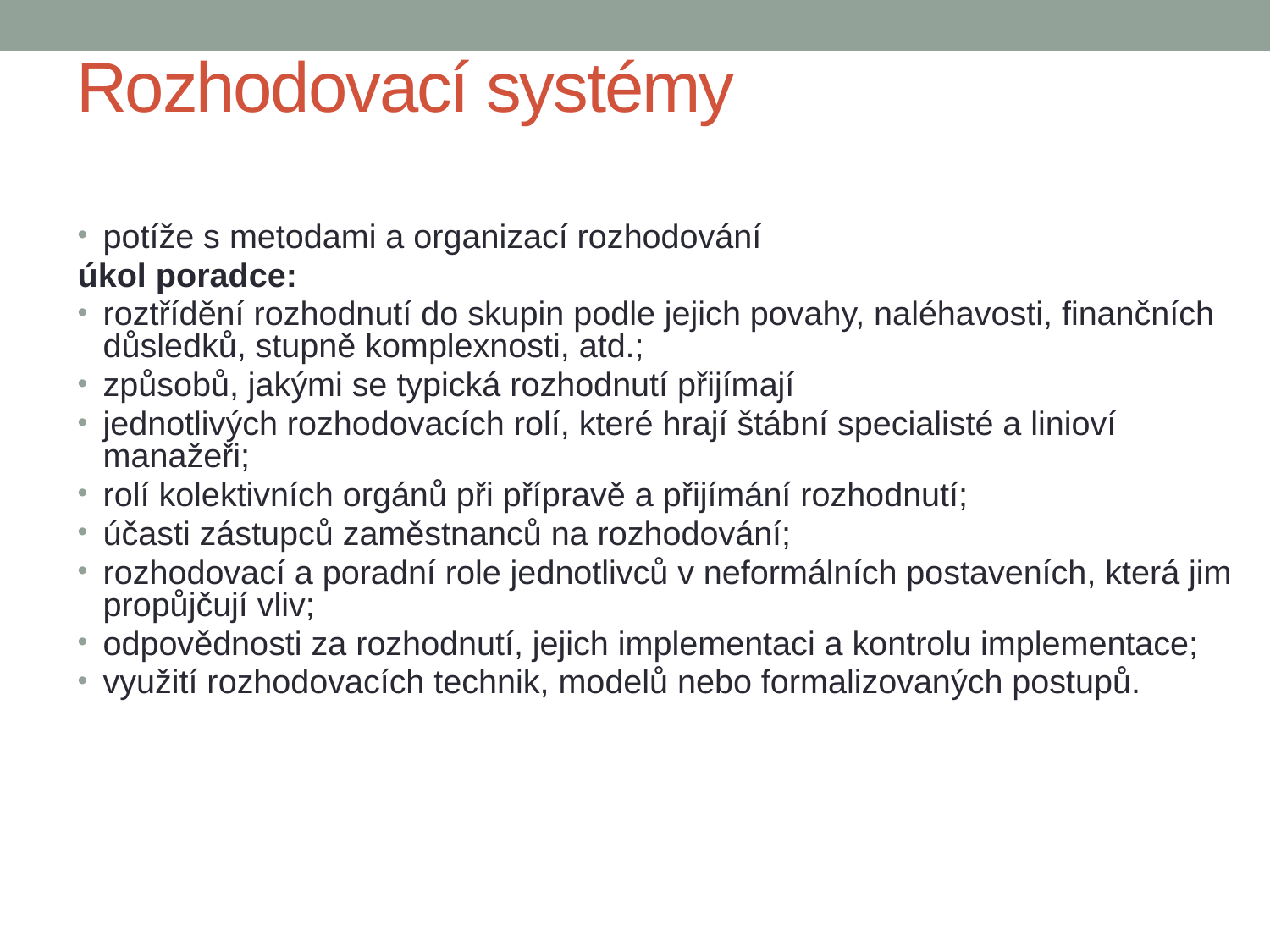

# Rozhodovací systémy
potíže s metodami a organizací rozhodování
úkol poradce:
roztřídění rozhodnutí do skupin podle jejich povahy, naléhavosti, finančních důsledků, stupně komplexnosti, atd.;
způsobů, jakými se typická rozhodnutí přijímají
jednotlivých rozhodovacích rolí, které hrají štábní specialisté a linioví manažeři;
rolí kolektivních orgánů při přípravě a přijímání rozhodnutí;
účasti zástupců zaměstnanců na rozhodování;
rozhodovací a poradní role jednotlivců v neformálních postaveních, která jim propůjčují vliv;
odpovědnosti za rozhodnutí, jejich implementaci a kontrolu implementace;
využití rozhodovacích technik, modelů nebo formalizovaných postupů.